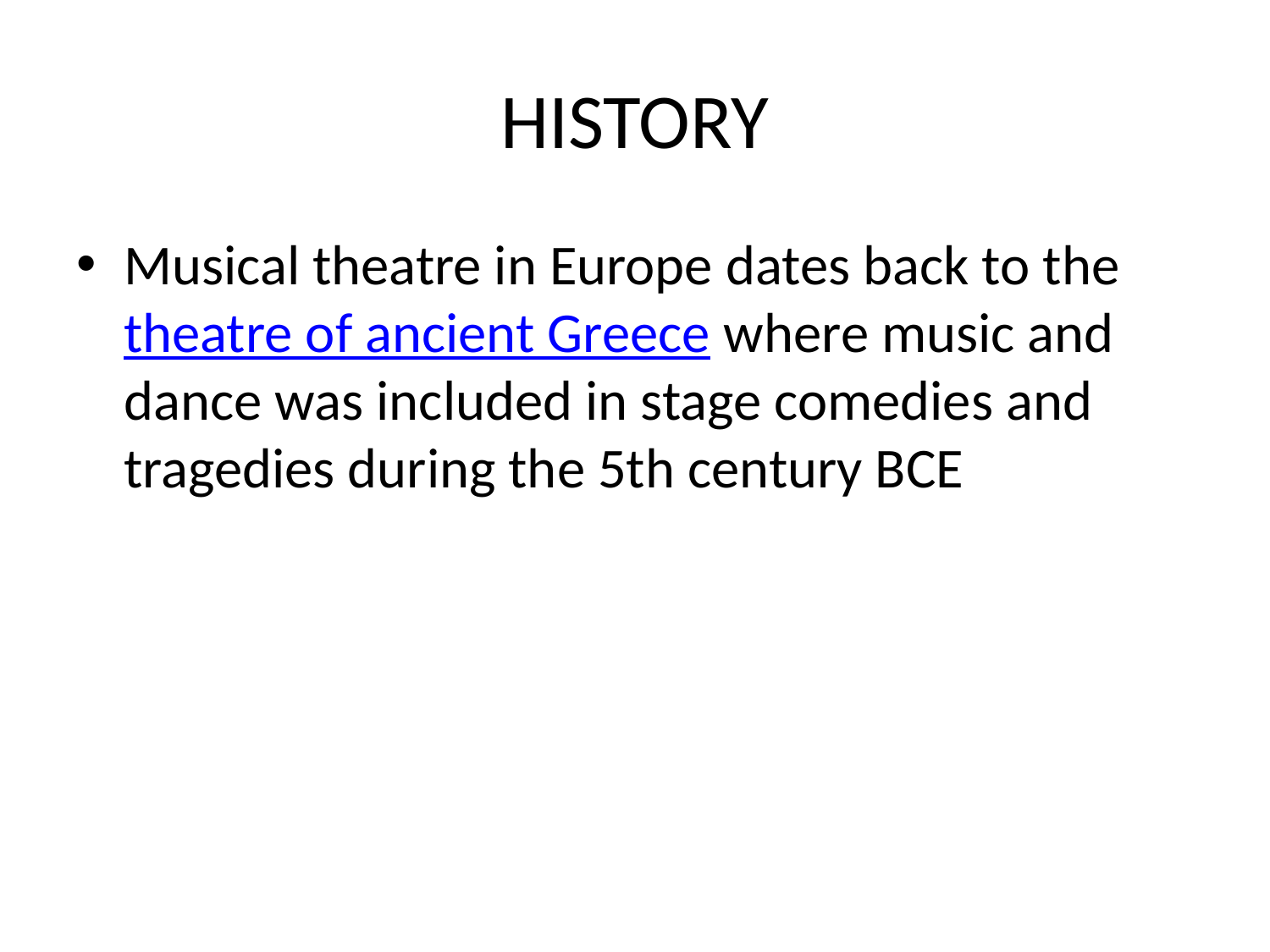

# HISTORY
Musical theatre in Europe dates back to the theatre of ancient Greece where music and dance was included in stage comedies and tragedies during the 5th century BCE